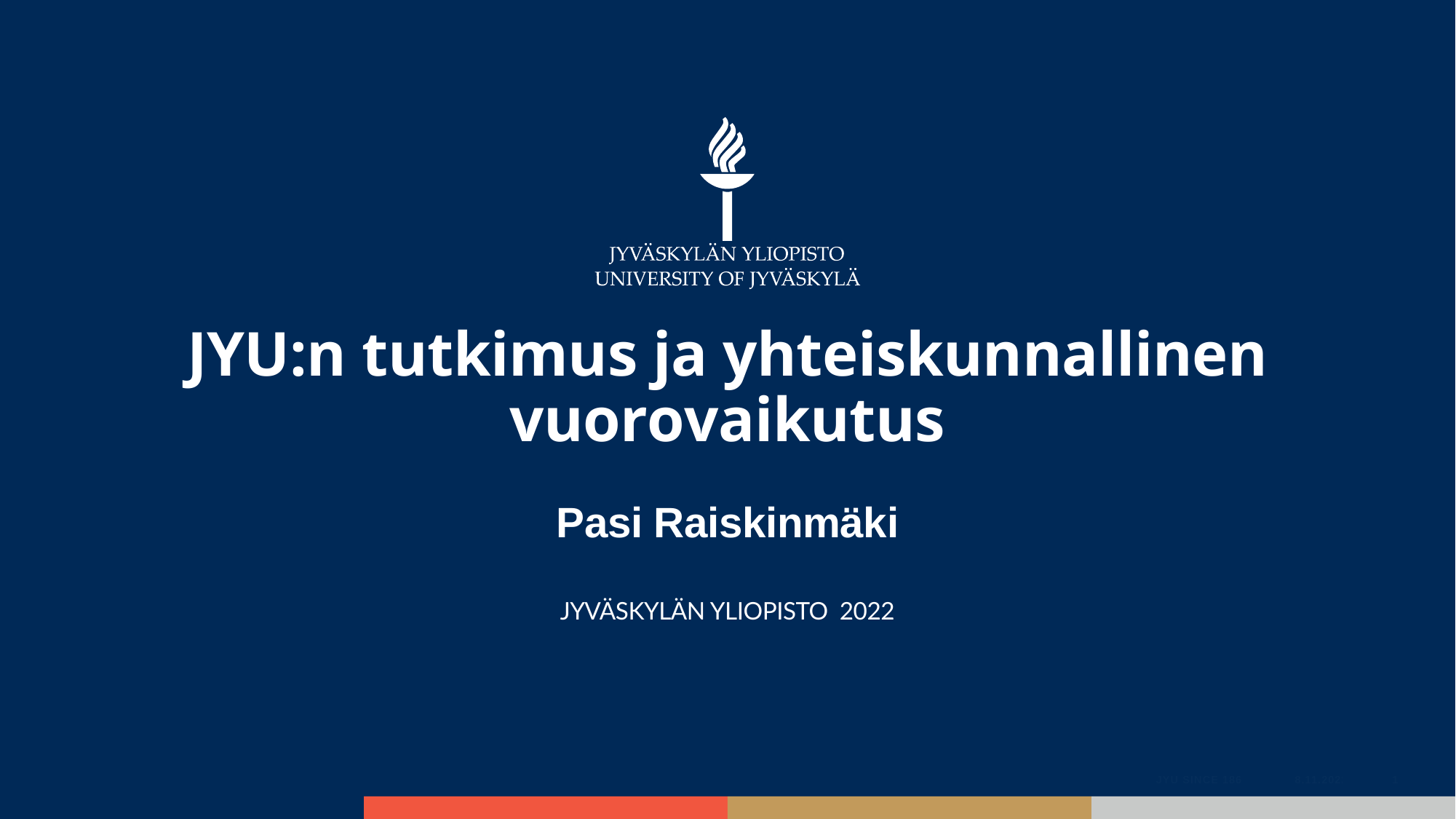

# JYU:n tutkimus ja yhteiskunnallinen vuorovaikutus Pasi Raiskinmäki
JYVÄSKYLÄN YLIOPISTO  2022
JYU Since 1863.
8.11.2022
1